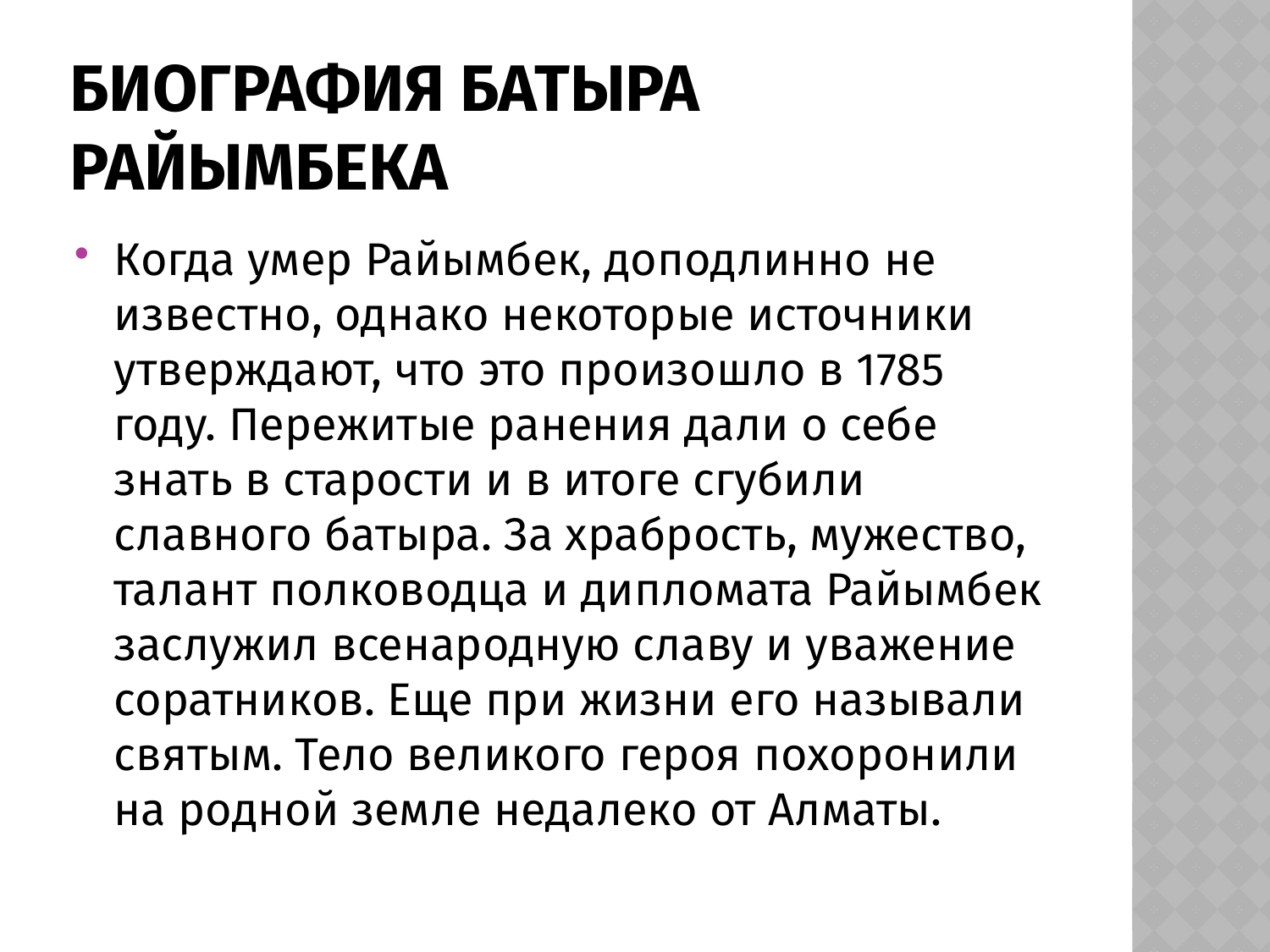

# Биография батыра Райымбека
Когда умер Райымбек, доподлинно не известно, однако некоторые источники утверждают, что это произошло в 1785 году. Пережитые ранения дали о себе знать в старости и в итоге сгубили славного батыра. За храбрость, мужество, талант полководца и дипломата Райымбек заслужил всенародную славу и уважение соратников. Еще при жизни его называли святым. Тело великого героя похоронили на родной земле недалеко от Алматы.